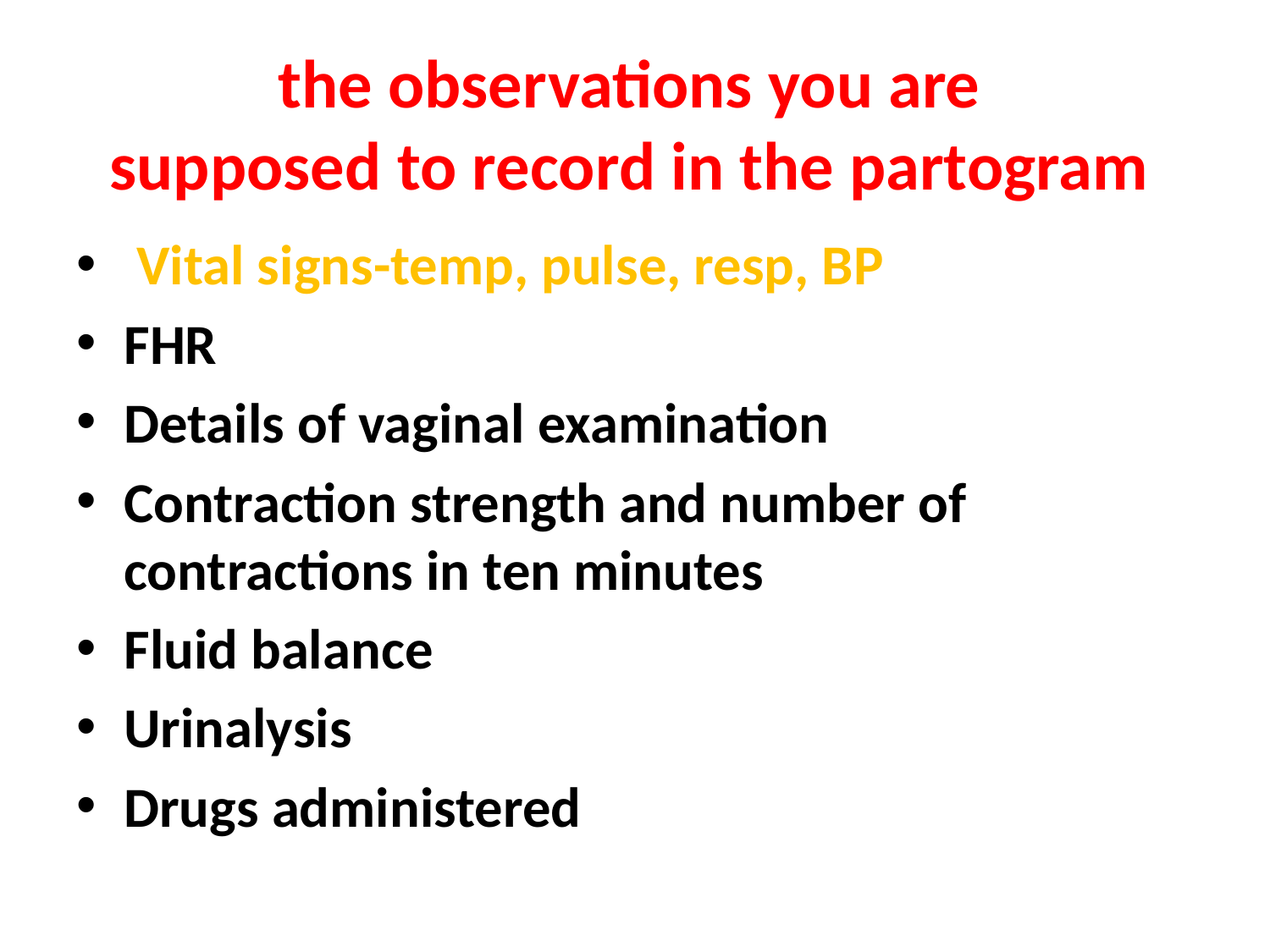

# the observations you are supposed to record in the partogram
 Vital signs-temp, pulse, resp, BP
FHR
Details of vaginal examination
Contraction strength and number of contractions in ten minutes
Fluid balance
Urinalysis
Drugs administered